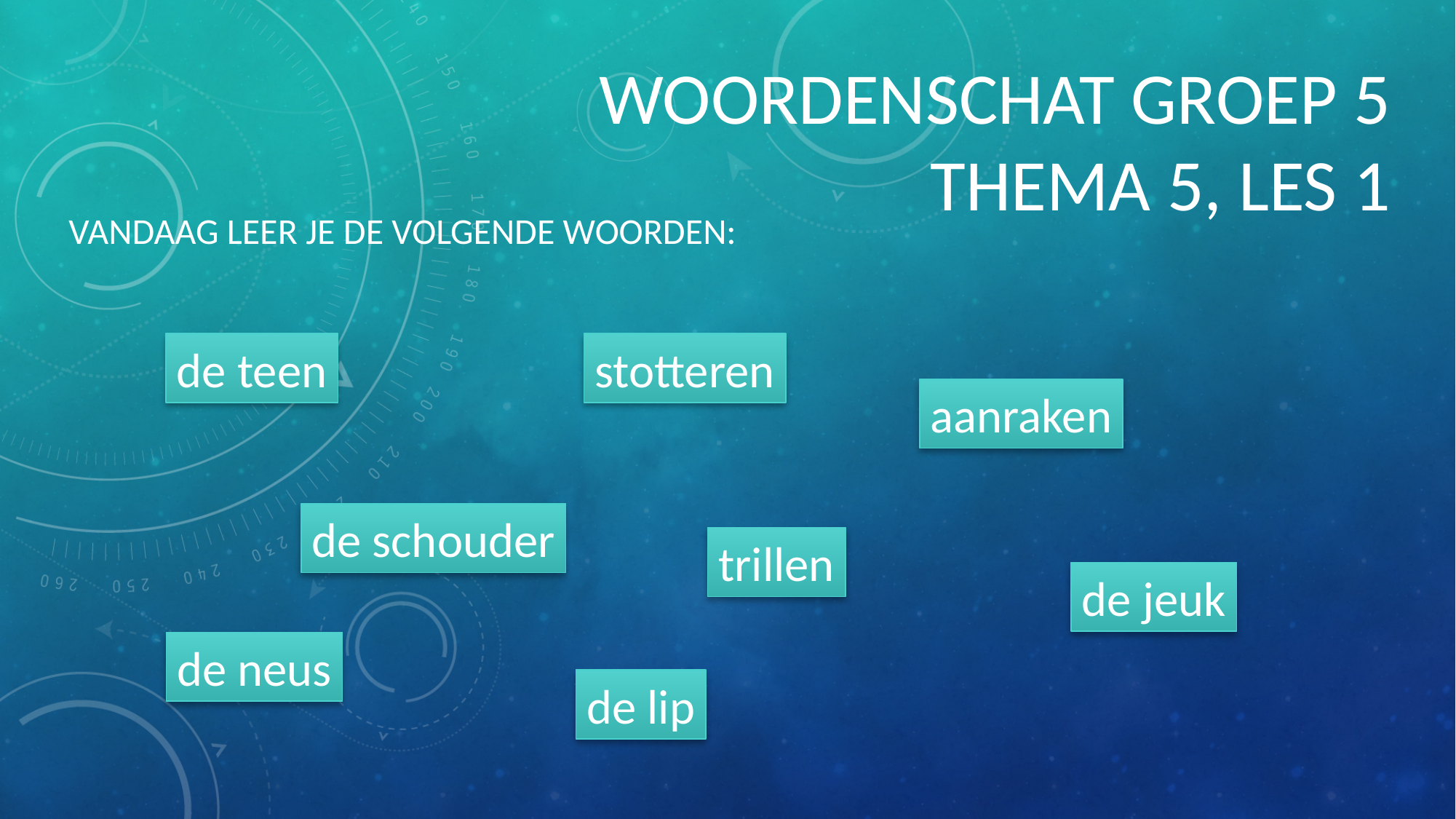

# Woordenschat groep 5 Thema 5, les 1
Vandaag leer je de volgende woorden:
de teen
stotteren
aanraken
de schouder
trillen
de jeuk
de neus
de lip